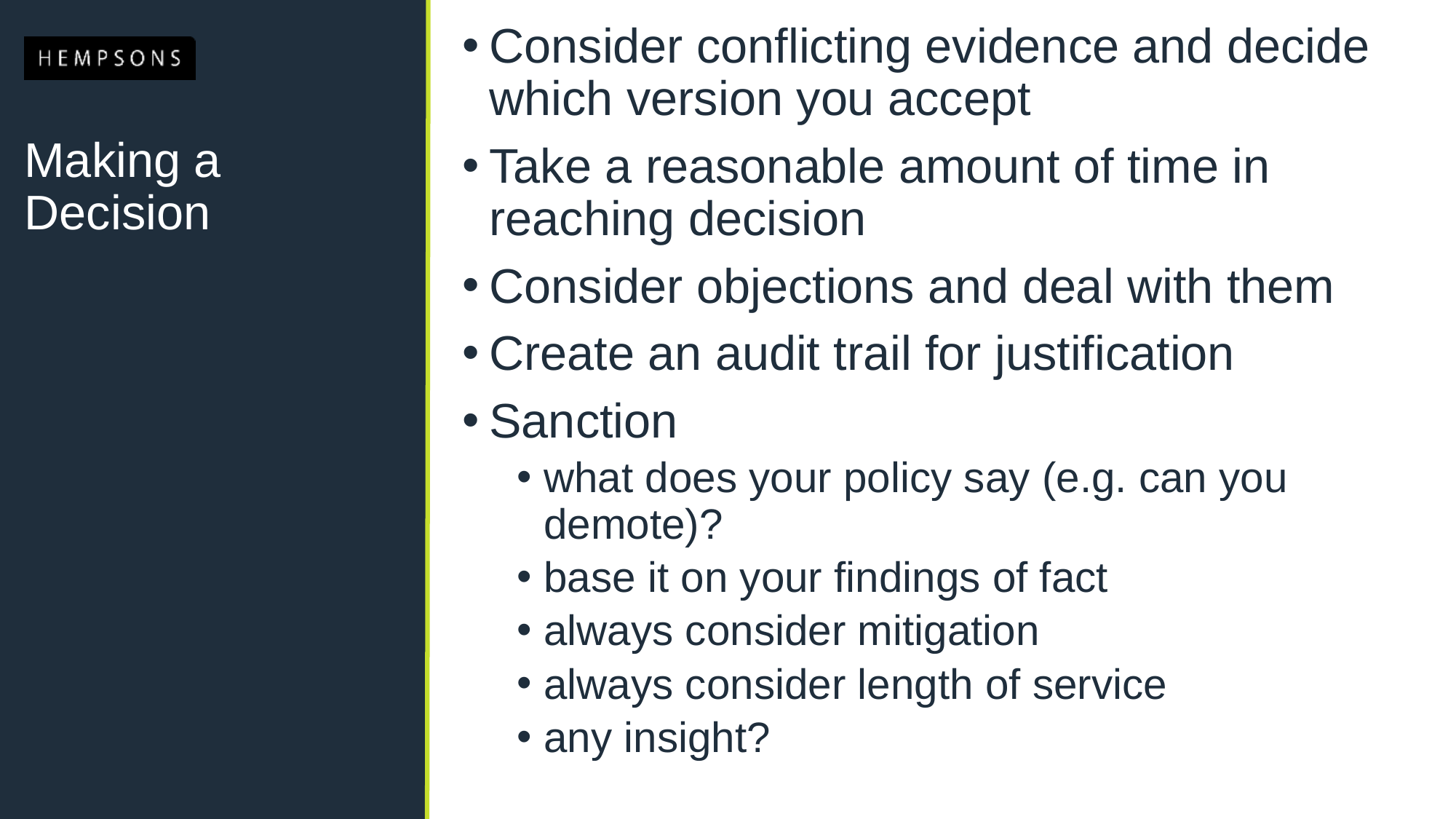

Consider conflicting evidence and decide which version you accept
Take a reasonable amount of time in reaching decision
Consider objections and deal with them
Create an audit trail for justification
Sanction
what does your policy say (e.g. can you demote)?
base it on your findings of fact
always consider mitigation
always consider length of service
any insight?

# Making a Decision